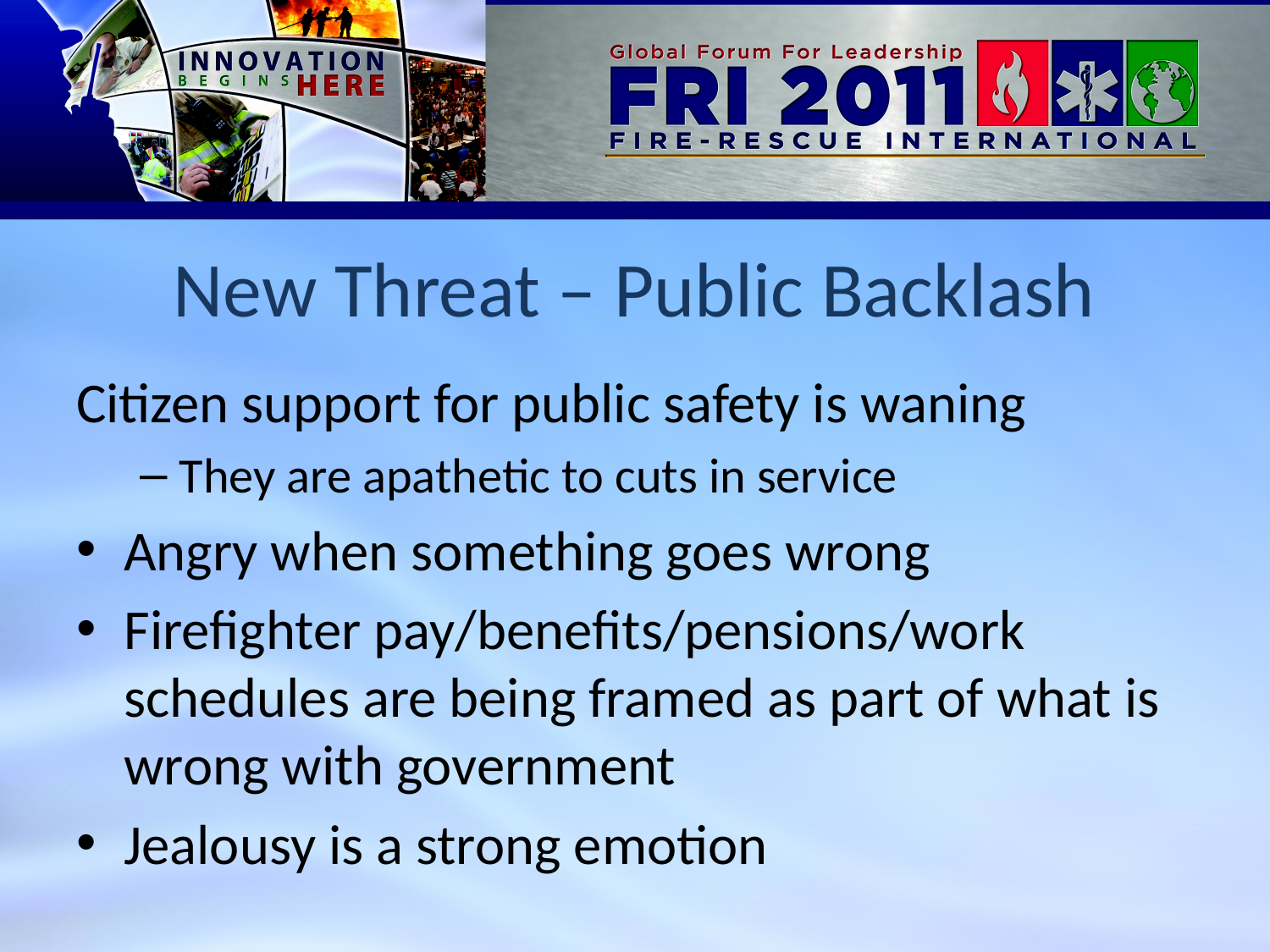

# New Threat – Public Backlash
Citizen support for public safety is waning
They are apathetic to cuts in service
Angry when something goes wrong
Firefighter pay/benefits/pensions/work schedules are being framed as part of what is wrong with government
Jealousy is a strong emotion